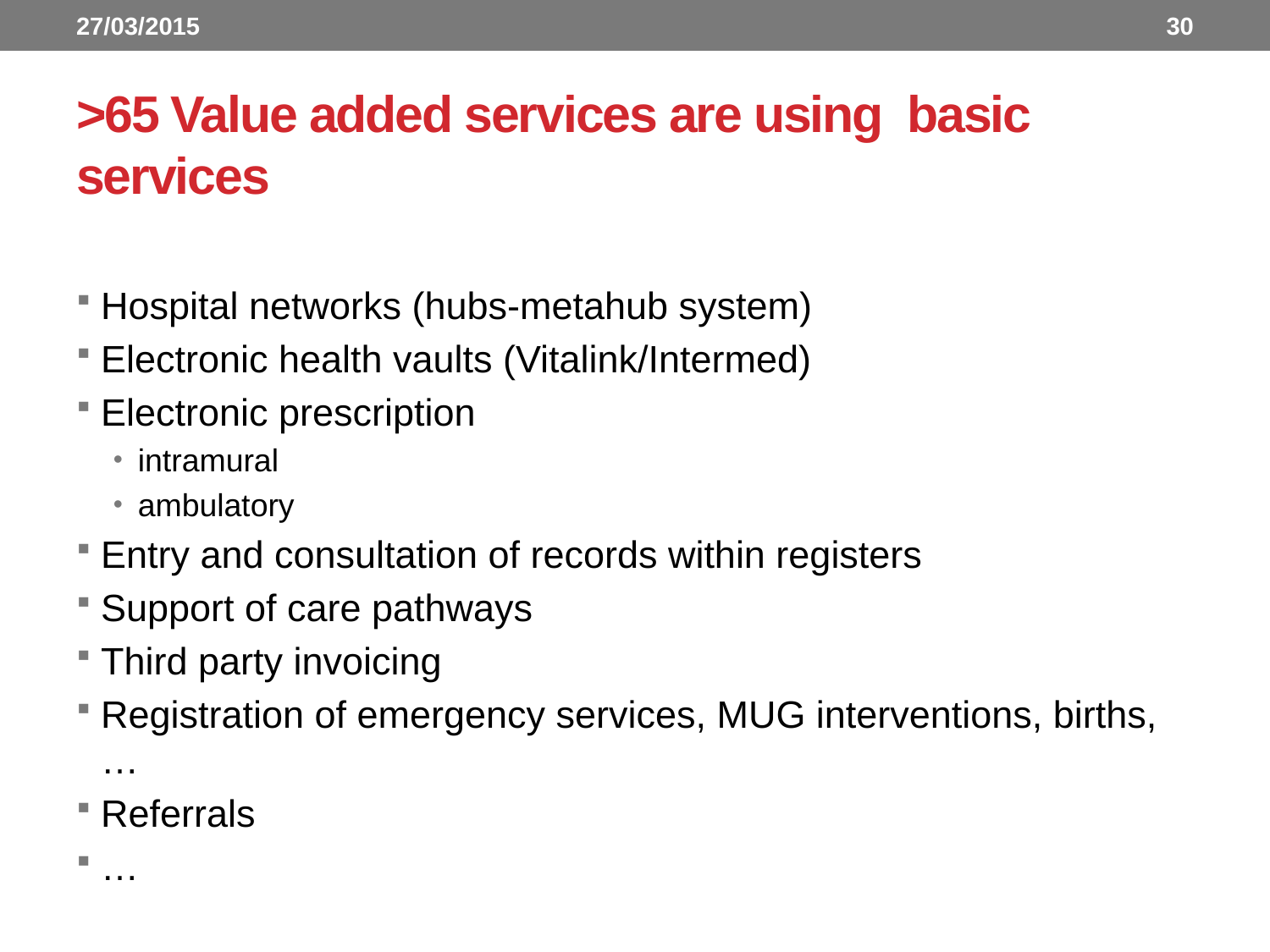

27/03/2015
30
# >65 Value added services are using  basic services

Hospital networks (hubs-metahub system)
Electronic health vaults (Vitalink/Intermed)
Electronic prescription
intramural
ambulatory
Entry and consultation of records within registers
Support of care pathways
Third party invoicing
Registration of emergency services, MUG interventions, births, …
Referrals
…